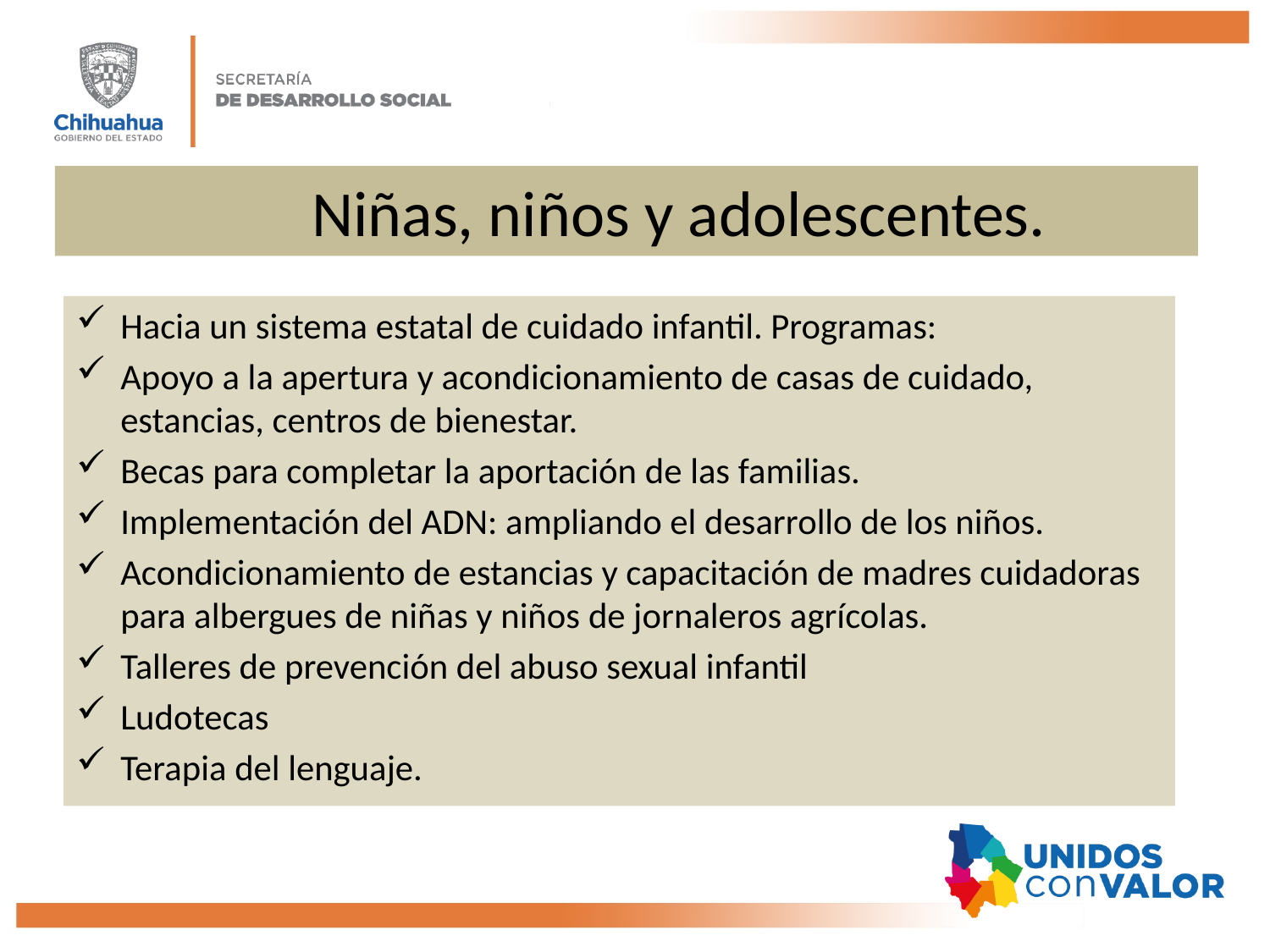

Niñas, niños y adolescentes.
Hacia un sistema estatal de cuidado infantil. Programas:
Apoyo a la apertura y acondicionamiento de casas de cuidado, estancias, centros de bienestar.
Becas para completar la aportación de las familias.
Implementación del ADN: ampliando el desarrollo de los niños.
Acondicionamiento de estancias y capacitación de madres cuidadoras para albergues de niñas y niños de jornaleros agrícolas.
Talleres de prevención del abuso sexual infantil
Ludotecas
Terapia del lenguaje.